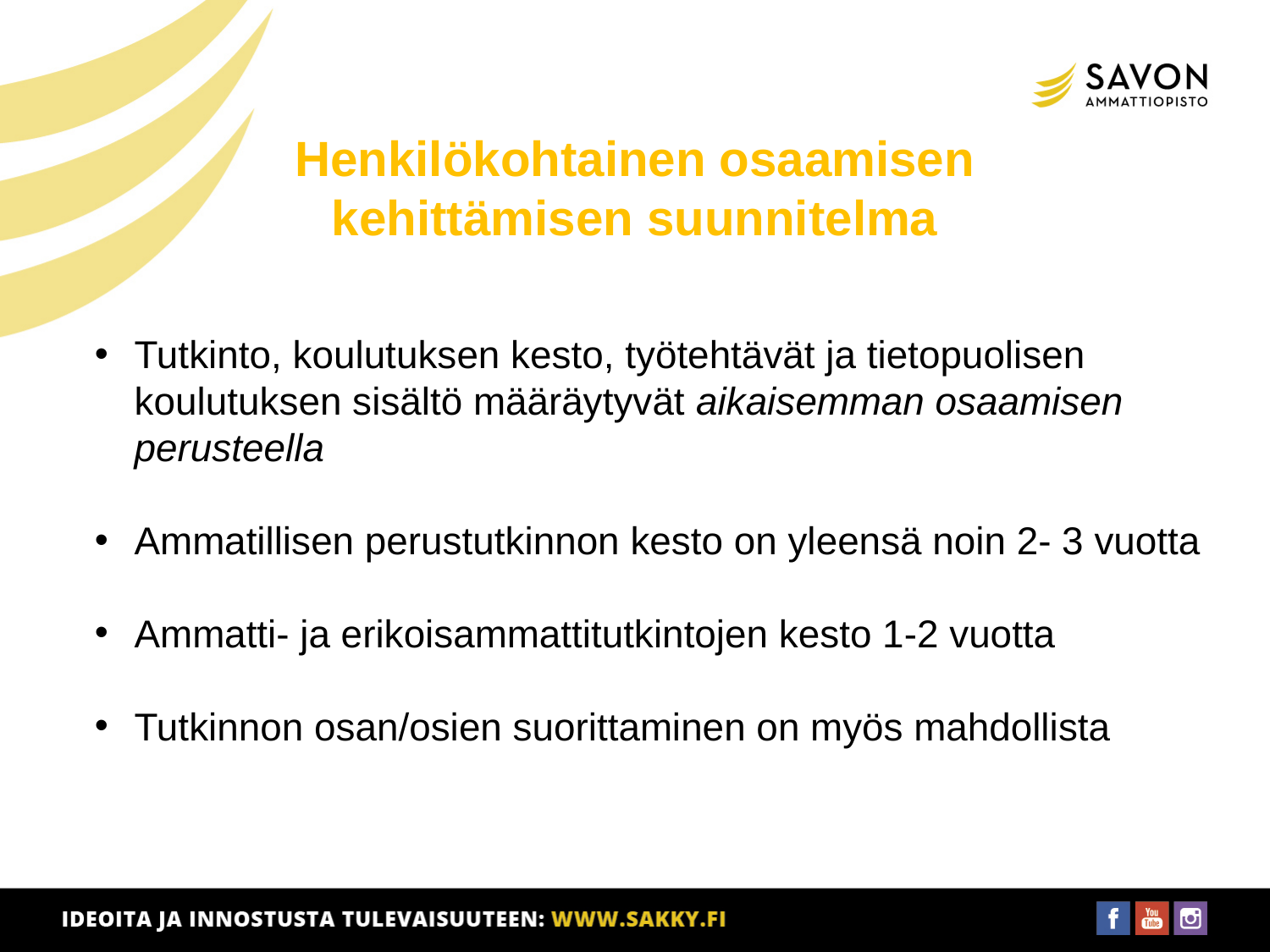

# Henkilökohtainen osaamisen kehittämisen suunnitelma
Tutkinto, koulutuksen kesto, työtehtävät ja tietopuolisen koulutuksen sisältö määräytyvät aikaisemman osaamisen perusteella

Ammatillisen perustutkinnon kesto on yleensä noin 2- 3 vuotta

Ammatti- ja erikoisammattitutkintojen kesto 1-2 vuotta

Tutkinnon osan/osien suorittaminen on myös mahdollista